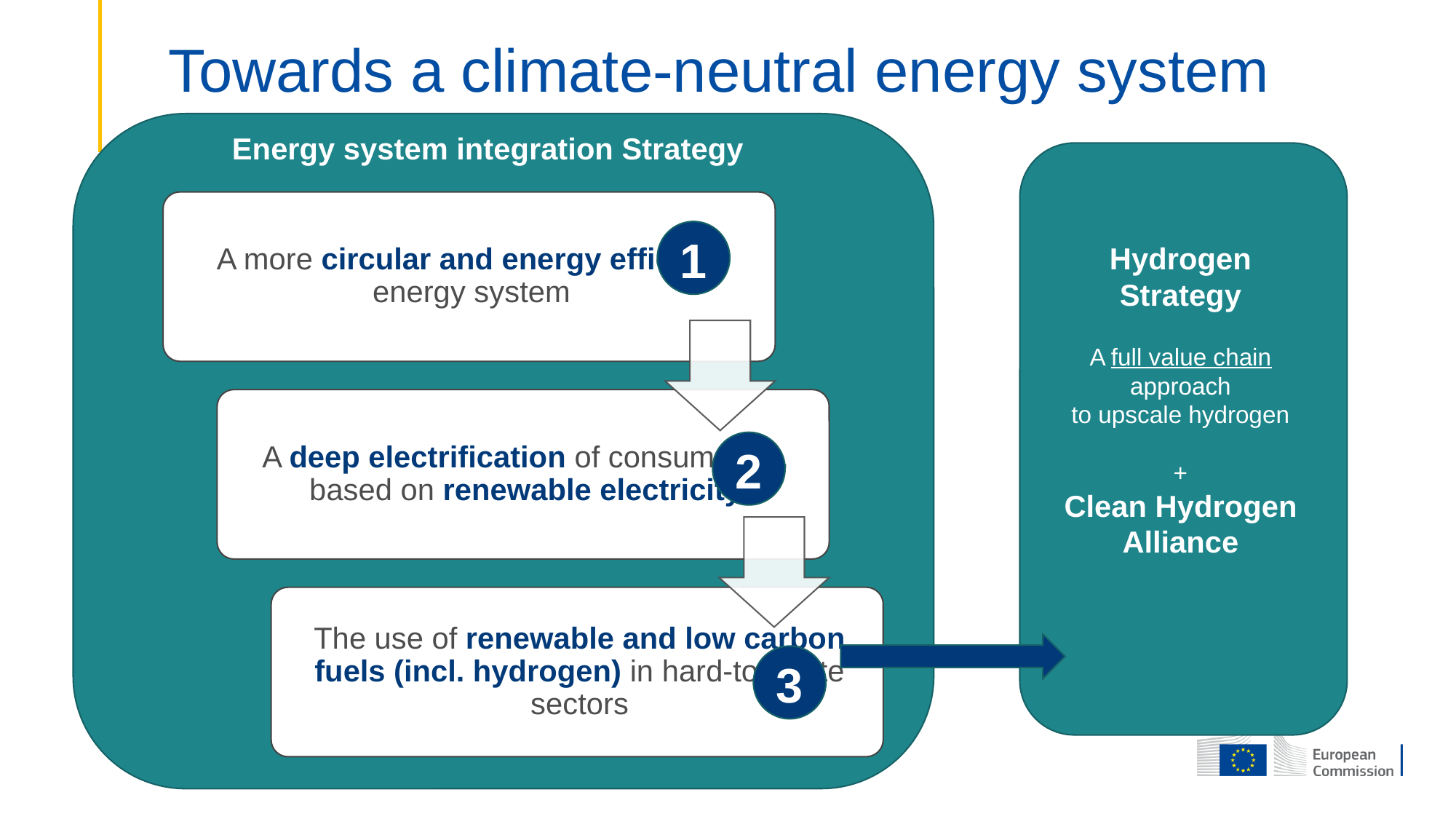

# Towards a climate-neutral energy system

Energy system integration Strategy

Hydrogen Strategy

A full value chain approach
to upscale hydrogen

+
Clean Hydrogen Alliance

A more circular and energy efficient energy system
A deep electrification of consumption, based on renewable electricity
The use of renewable and low carbon fuels (incl. hydrogen) in hard-to-abate sectors

1
2
1

2

3

3